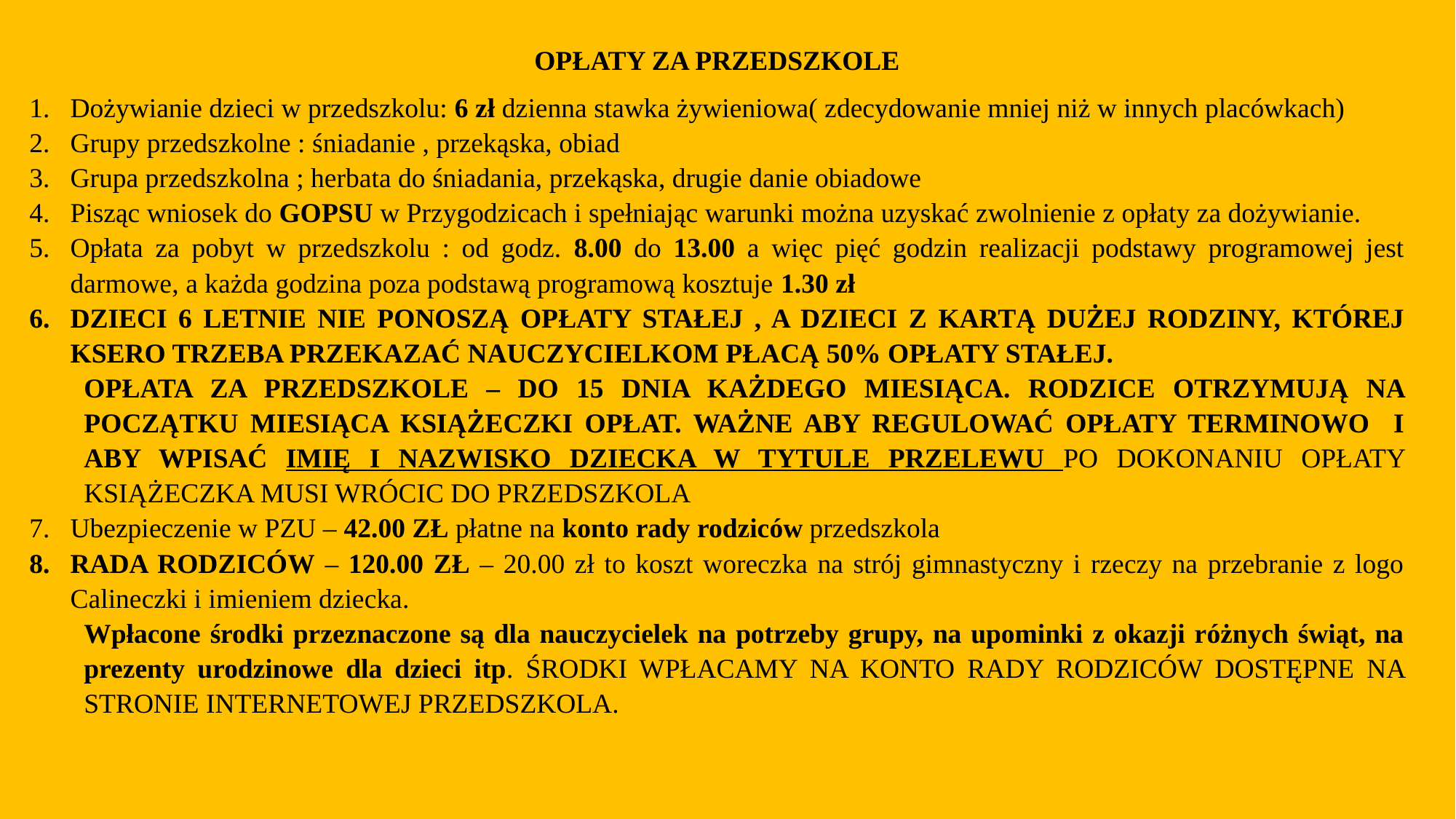

OPŁATY ZA PRZEDSZKOLE
Dożywianie dzieci w przedszkolu: 6 zł dzienna stawka żywieniowa( zdecydowanie mniej niż w innych placówkach)
Grupy przedszkolne : śniadanie , przekąska, obiad
Grupa przedszkolna ; herbata do śniadania, przekąska, drugie danie obiadowe
Pisząc wniosek do GOPSU w Przygodzicach i spełniając warunki można uzyskać zwolnienie z opłaty za dożywianie.
Opłata za pobyt w przedszkolu : od godz. 8.00 do 13.00 a więc pięć godzin realizacji podstawy programowej jest darmowe, a każda godzina poza podstawą programową kosztuje 1.30 zł
DZIECI 6 LETNIE NIE PONOSZĄ OPŁATY STAŁEJ , A DZIECI Z KARTĄ DUŻEJ RODZINY, KTÓREJ KSERO TRZEBA PRZEKAZAĆ NAUCZYCIELKOM PŁACĄ 50% OPŁATY STAŁEJ.
OPŁATA ZA PRZEDSZKOLE – DO 15 DNIA KAŻDEGO MIESIĄCA. RODZICE OTRZYMUJĄ NA POCZĄTKU MIESIĄCA KSIĄŻECZKI OPŁAT. WAŻNE ABY REGULOWAĆ OPŁATY TERMINOWO  I ABY WPISAĆ IMIĘ I NAZWISKO DZIECKA W TYTULE PRZELEWU PO DOKONANIU OPŁATY KSIĄŻECZKA MUSI WRÓCIC DO PRZEDSZKOLA
Ubezpieczenie w PZU – 42.00 ZŁ płatne na konto rady rodziców przedszkola
RADA RODZICÓW – 120.00 ZŁ – 20.00 zł to koszt woreczka na strój gimnastyczny i rzeczy na przebranie z logo Calineczki i imieniem dziecka.
Wpłacone środki przeznaczone są dla nauczycielek na potrzeby grupy, na upominki z okazji różnych świąt, na prezenty urodzinowe dla dzieci itp. ŚRODKI WPŁACAMY NA KONTO RADY RODZICÓW DOSTĘPNE NA STRONIE INTERNETOWEJ PRZEDSZKOLA.